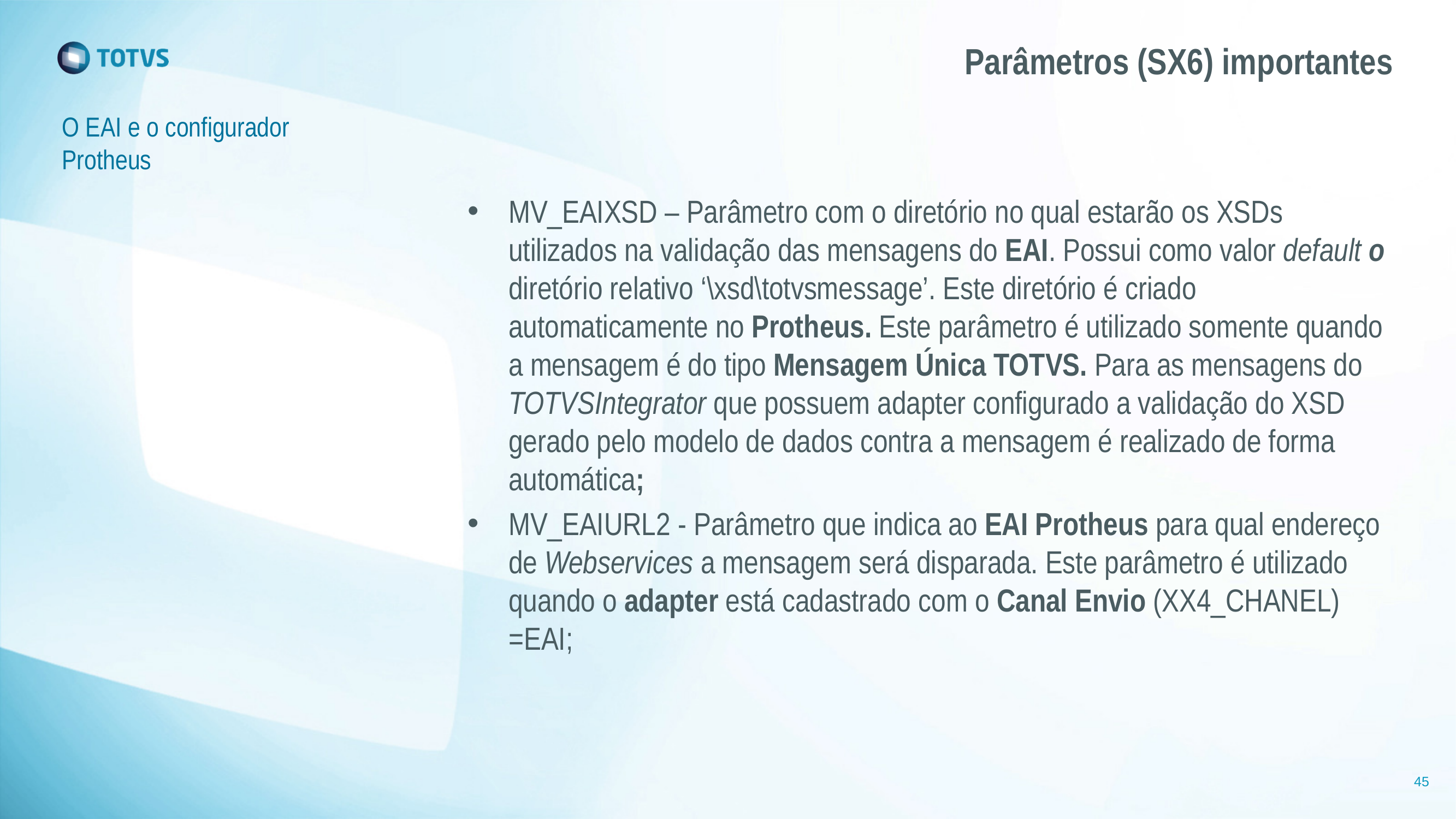

# Parâmetros (SX6) importantes
O EAI e o configurador Protheus
MV_EAIXSD – Parâmetro com o diretório no qual estarão os XSDs utilizados na validação das mensagens do EAI. Possui como valor default o diretório relativo ‘\xsd\totvsmessage’. Este diretório é criado automaticamente no Protheus. Este parâmetro é utilizado somente quando a mensagem é do tipo Mensagem Única TOTVS. Para as mensagens do TOTVSIntegrator que possuem adapter configurado a validação do XSD gerado pelo modelo de dados contra a mensagem é realizado de forma automática;
MV_EAIURL2 - Parâmetro que indica ao EAI Protheus para qual endereço de Webservices a mensagem será disparada. Este parâmetro é utilizado quando o adapter está cadastrado com o Canal Envio (XX4_CHANEL) =EAI;
45